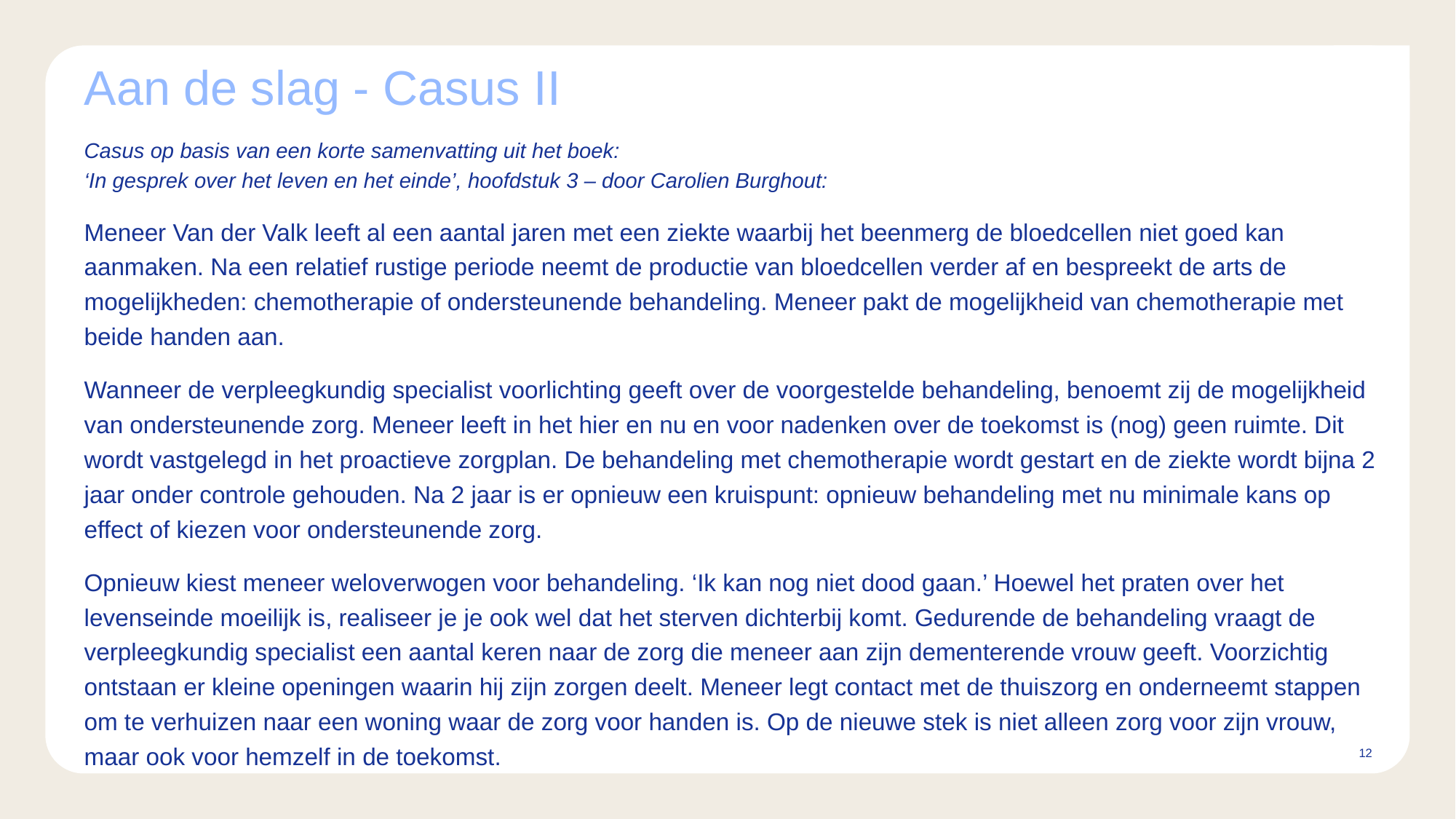

# Aan de slag - Casus II
Casus op basis van een korte samenvatting uit het boek: 
‘In gesprek over het leven en het einde’, hoofdstuk 3 – door Carolien Burghout:
Meneer Van der Valk leeft al een aantal jaren met een ziekte waarbij het beenmerg de bloedcellen niet goed kan aanmaken. Na een relatief rustige periode neemt de productie van bloedcellen verder af en bespreekt de arts de mogelijkheden: chemotherapie of ondersteunende behandeling. Meneer pakt de mogelijkheid van chemotherapie met beide handen aan.
Wanneer de verpleegkundig specialist voorlichting geeft over de voorgestelde behandeling, benoemt zij de mogelijkheid van ondersteunende zorg. Meneer leeft in het hier en nu en voor nadenken over de toekomst is (nog) geen ruimte. Dit wordt vastgelegd in het proactieve zorgplan. De behandeling met chemotherapie wordt gestart en de ziekte wordt bijna 2 jaar onder controle gehouden. Na 2 jaar is er opnieuw een kruispunt: opnieuw behandeling met nu minimale kans op effect of kiezen voor ondersteunende zorg.
Opnieuw kiest meneer weloverwogen voor behandeling. ‘Ik kan nog niet dood gaan.’ Hoewel het praten over het levenseinde moeilijk is, realiseer je je ook wel dat het sterven dichterbij komt. Gedurende de behandeling vraagt de verpleegkundig specialist een aantal keren naar de zorg die meneer aan zijn dementerende vrouw geeft. Voorzichtig ontstaan er kleine openingen waarin hij zijn zorgen deelt. Meneer legt contact met de thuiszorg en onderneemt stappen om te verhuizen naar een woning waar de zorg voor handen is. Op de nieuwe stek is niet alleen zorg voor zijn vrouw, maar ook voor hemzelf in de toekomst.

12